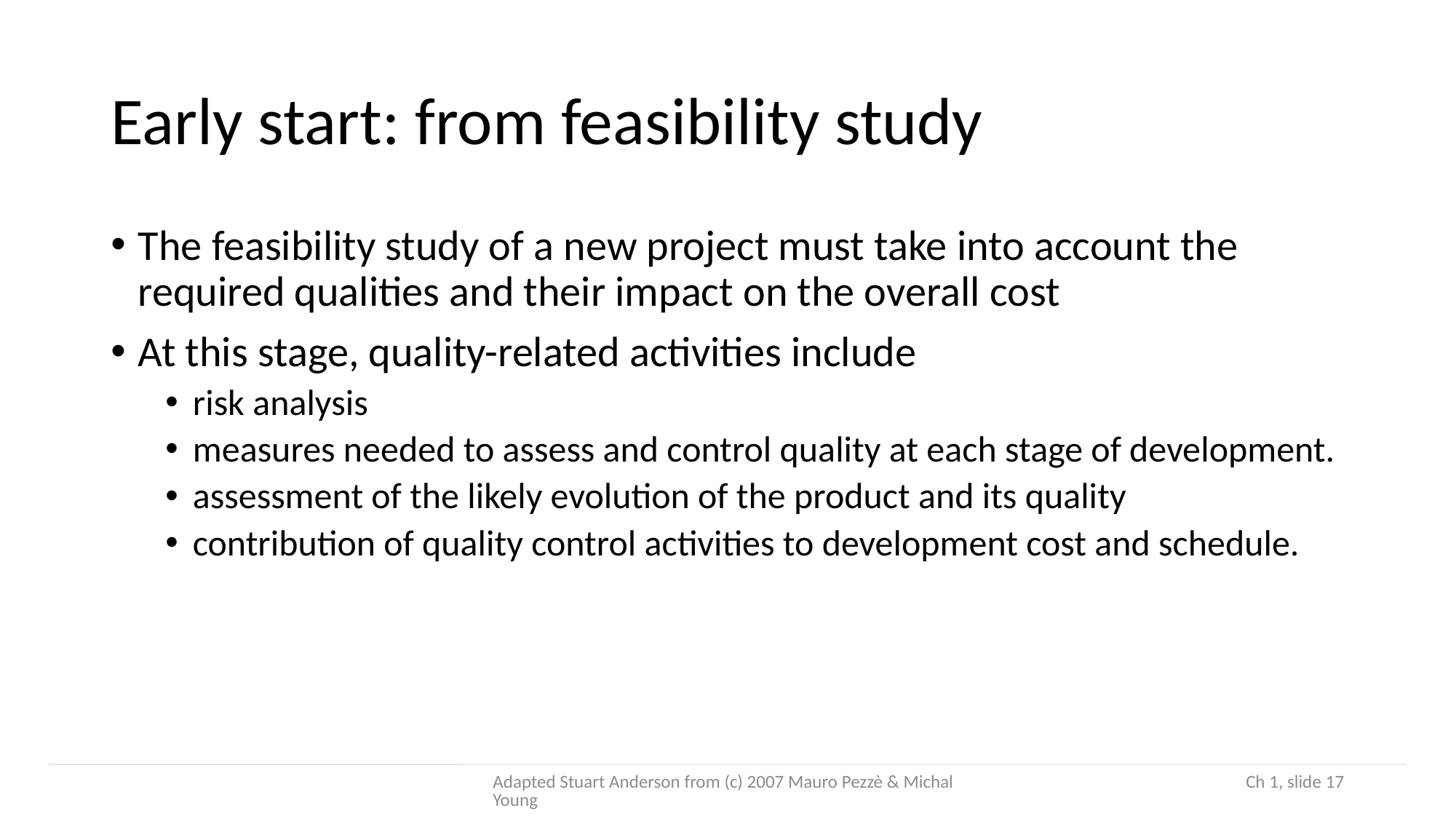

# Early start: from feasibility study
The feasibility study of a new project must take into account the required qualities and their impact on the overall cost
At this stage, quality-related activities include
risk analysis
measures needed to assess and control quality at each stage of development.
assessment of the likely evolution of the product and its quality
contribution of quality control activities to development cost and schedule.
Adapted Stuart Anderson from (c) 2007 Mauro Pezzè & Michal Young
 Ch 1, slide 17